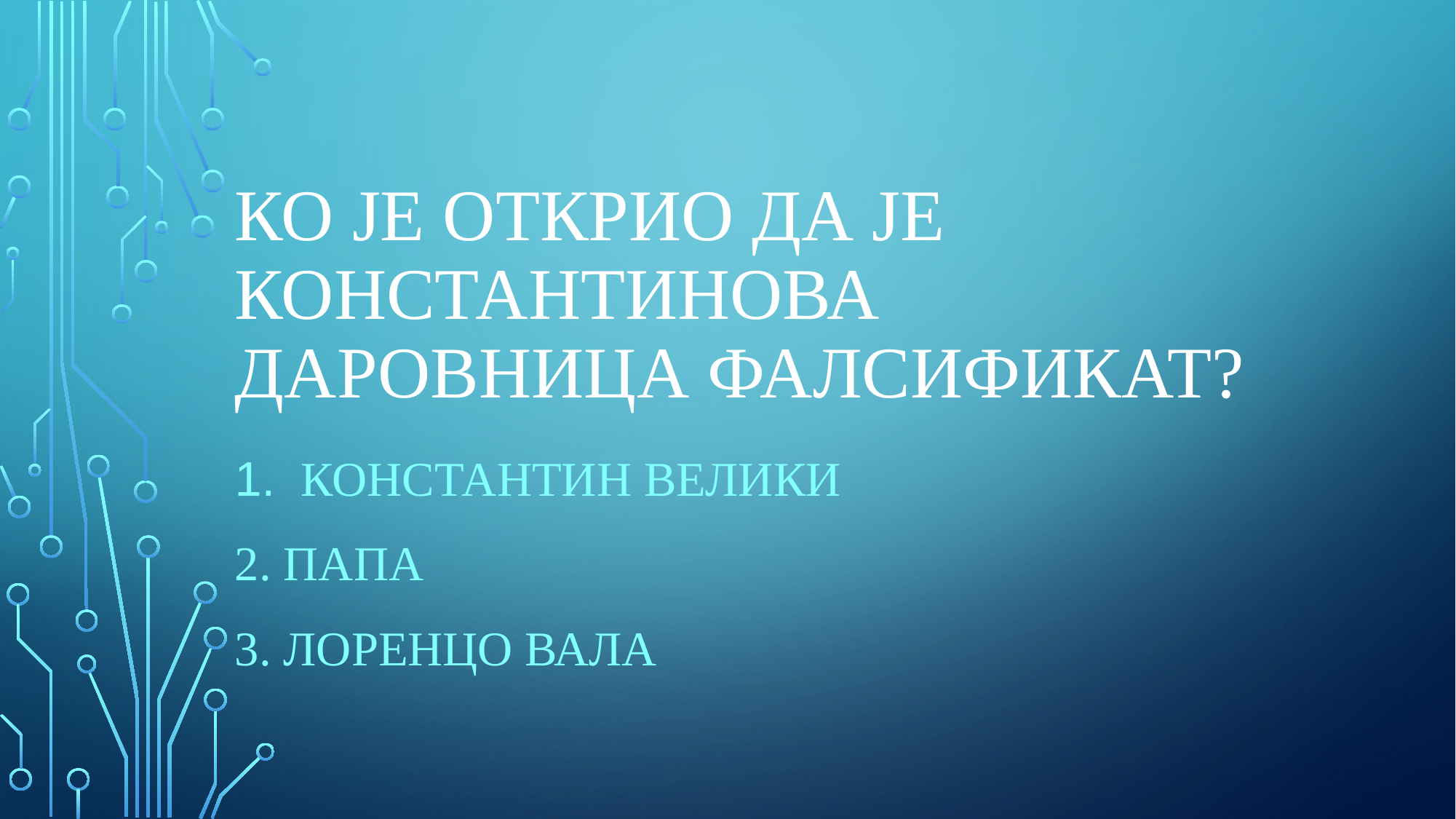

# КО ЈЕ ОТКРИО ДА ЈЕ КОНСТАНТИНОВА ДАРОВНИЦА ФАЛСИФИКАТ?
1.  Константин велики
2. Папа
3. Лоренцо вала